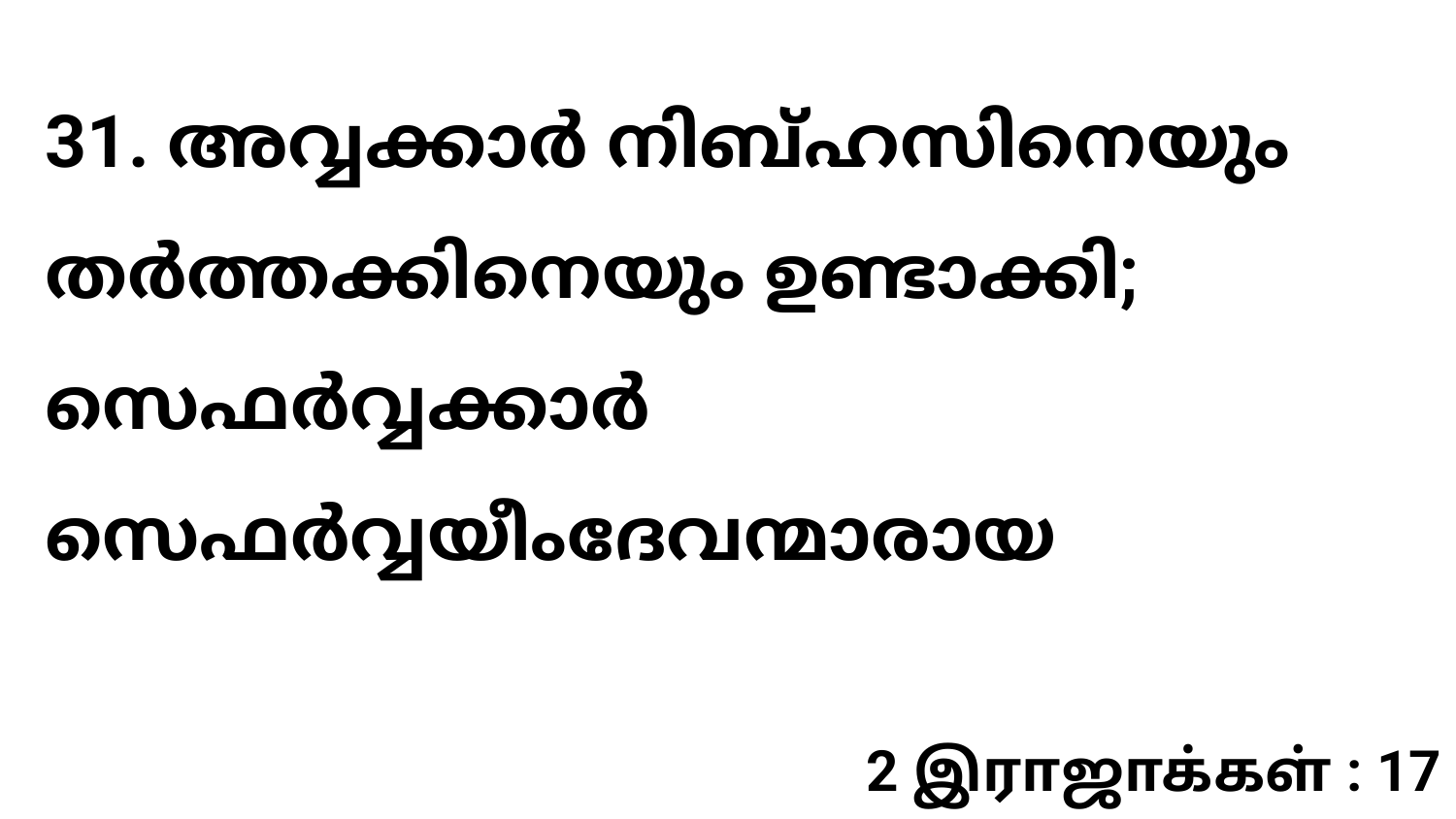

31. അവ്വക്കാർ നിബ്ഹസിനെയും തർത്തക്കിനെയും ഉണ്ടാക്കി; സെഫർവ്വക്കാർ സെഫർവ്വയീംദേവന്മാരായ
2 இராஜாக்கள் : 17